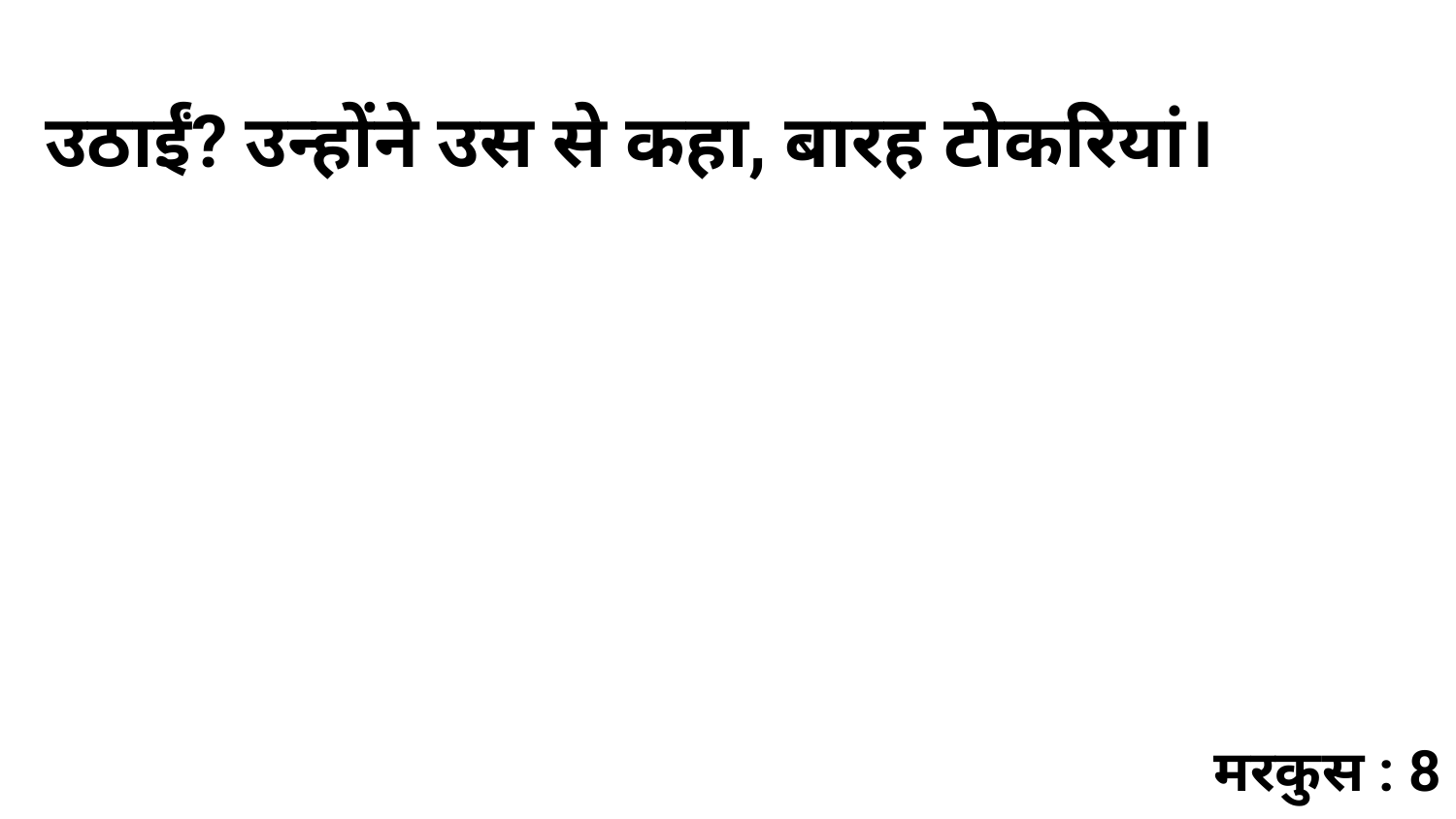

उठाईं? उन्होंने उस से कहा, बारह टोकरियां।
मरकुस : 8